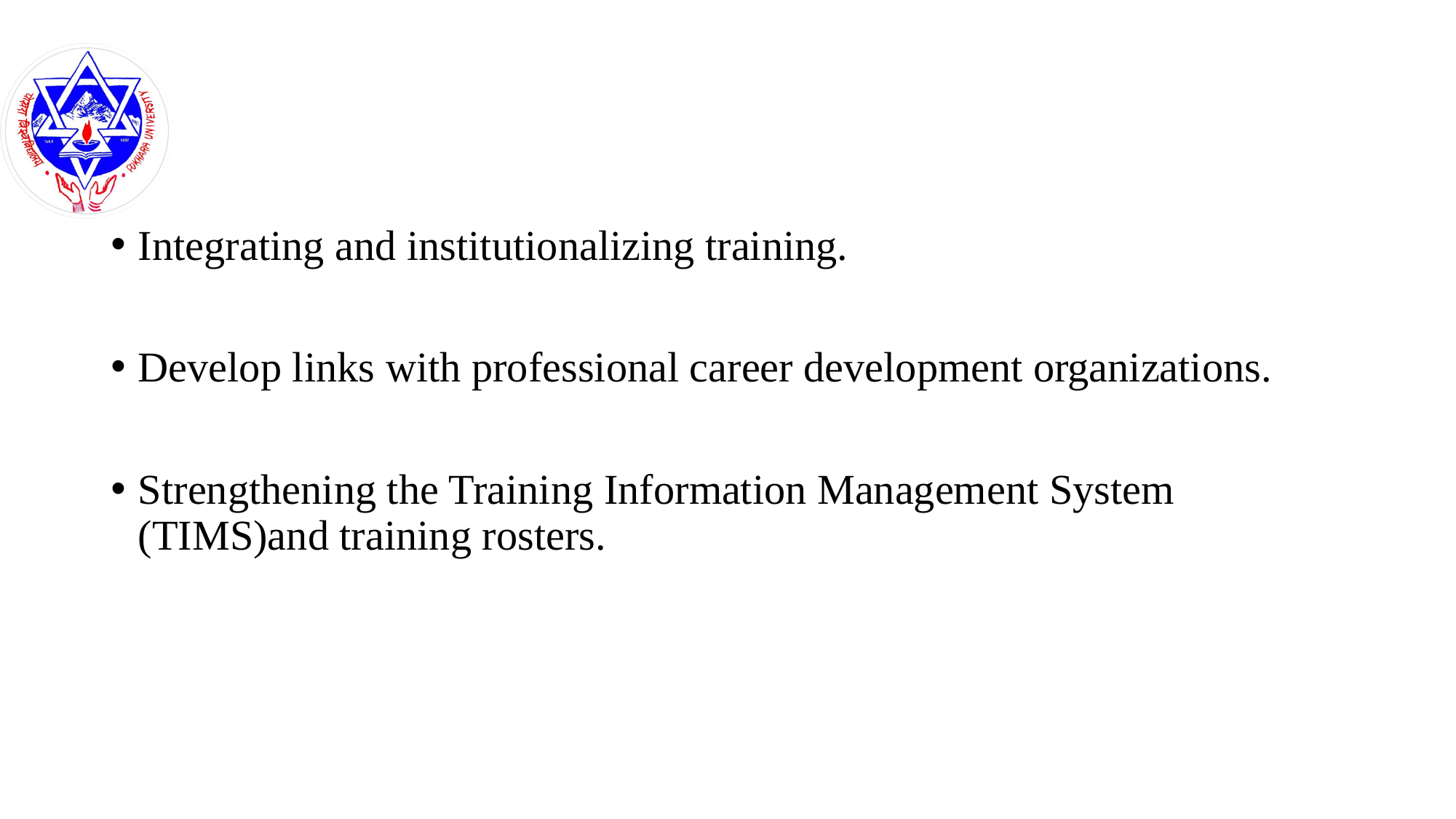

#
Integrating and institutionalizing training.

Develop links with professional career development organizations.

Strengthening the Training Information Management System (TIMS)and training rosters.